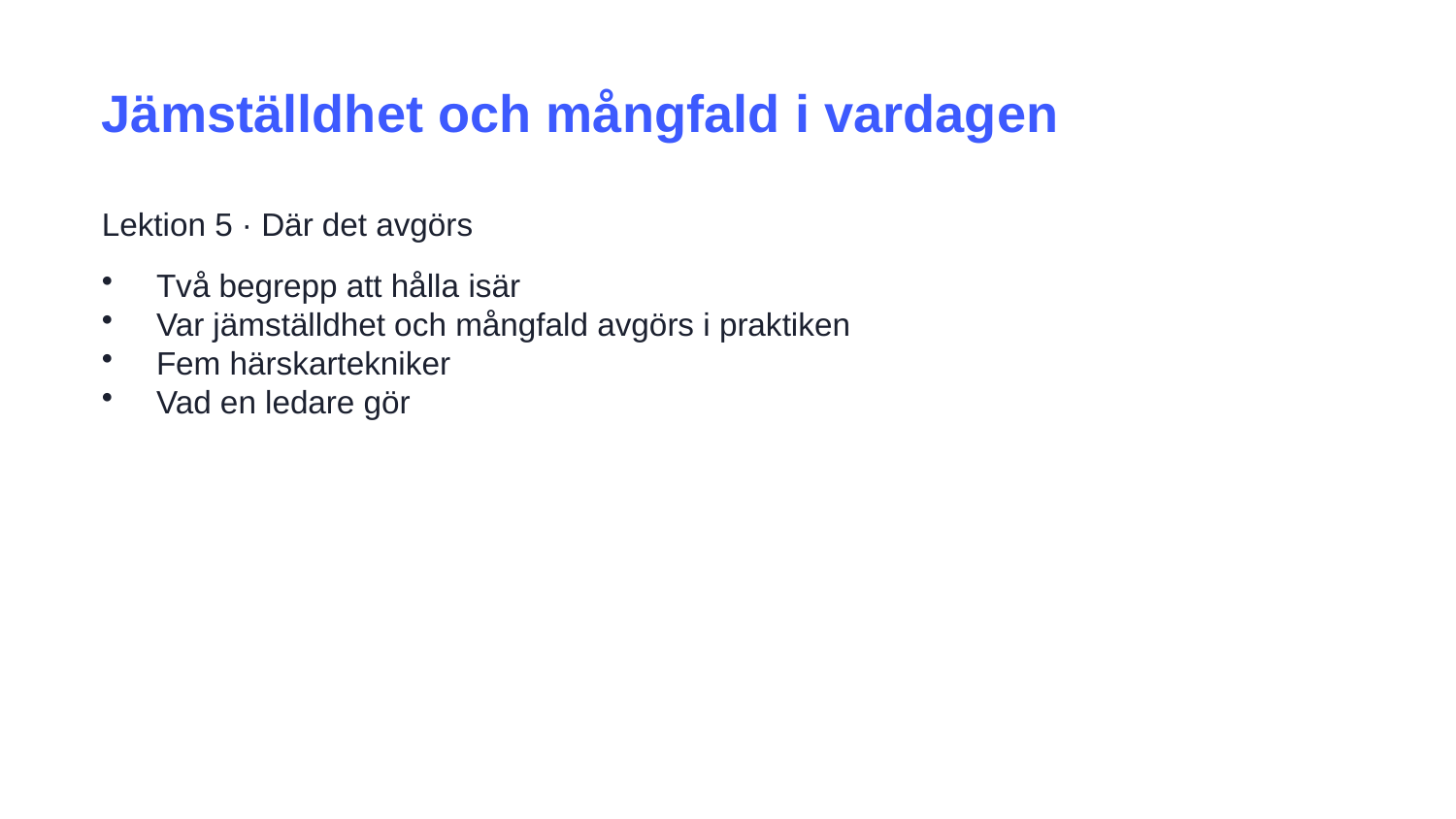

Jämställdhet och mångfald i vardagen
Lektion 5 · Där det avgörs
Två begrepp att hålla isär
Var jämställdhet och mångfald avgörs i praktiken
Fem härskartekniker
Vad en ledare gör